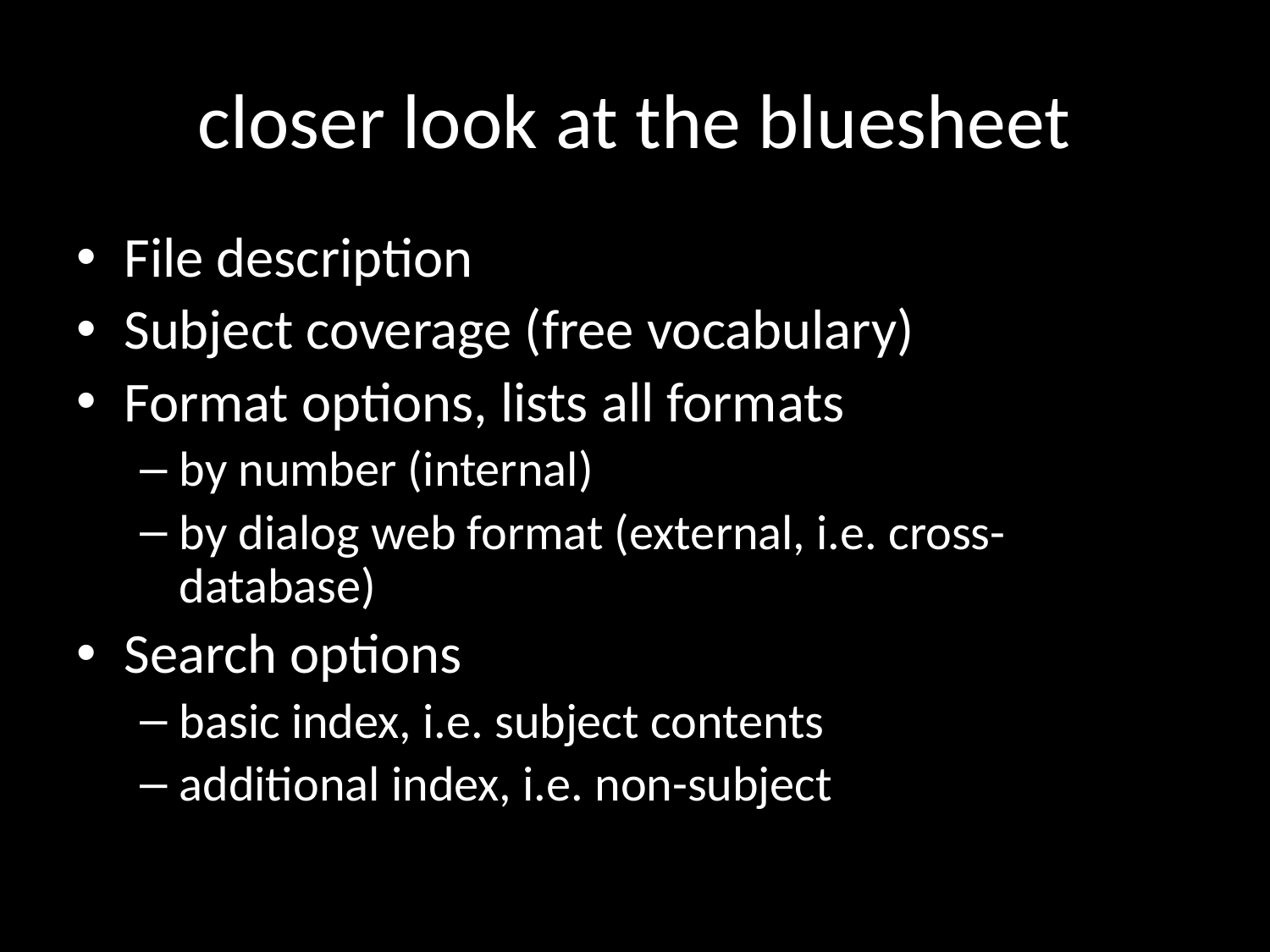

# closer look at the bluesheet
File description
Subject coverage (free vocabulary)
Format options, lists all formats
by number (internal)
by dialog web format (external, i.e. cross-database)
Search options
basic index, i.e. subject contents
additional index, i.e. non-subject